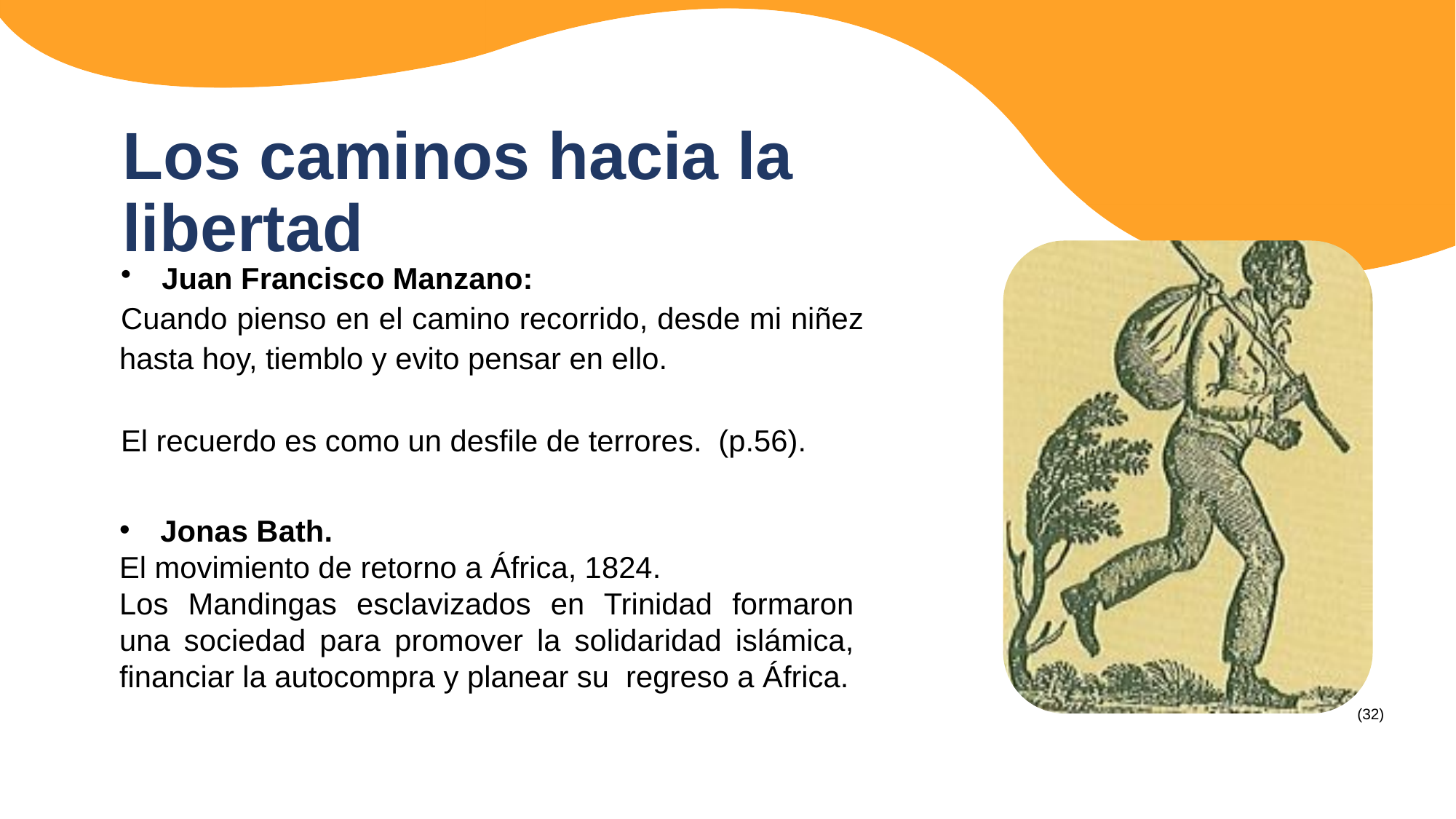

Los caminos hacia la libertad

(32)
Juan Francisco Manzano:
Cuando pienso en el camino recorrido, desde mi niñez hasta hoy, tiemblo y evito pensar en ello.

El recuerdo es como un desfile de terrores.  (p.56).
Jonas Bath.
El movimiento de retorno a África, 1824.
Los Mandingas esclavizados en Trinidad formaron una sociedad para promover la solidaridad islámica, financiar la autocompra y planear su  regreso a África.